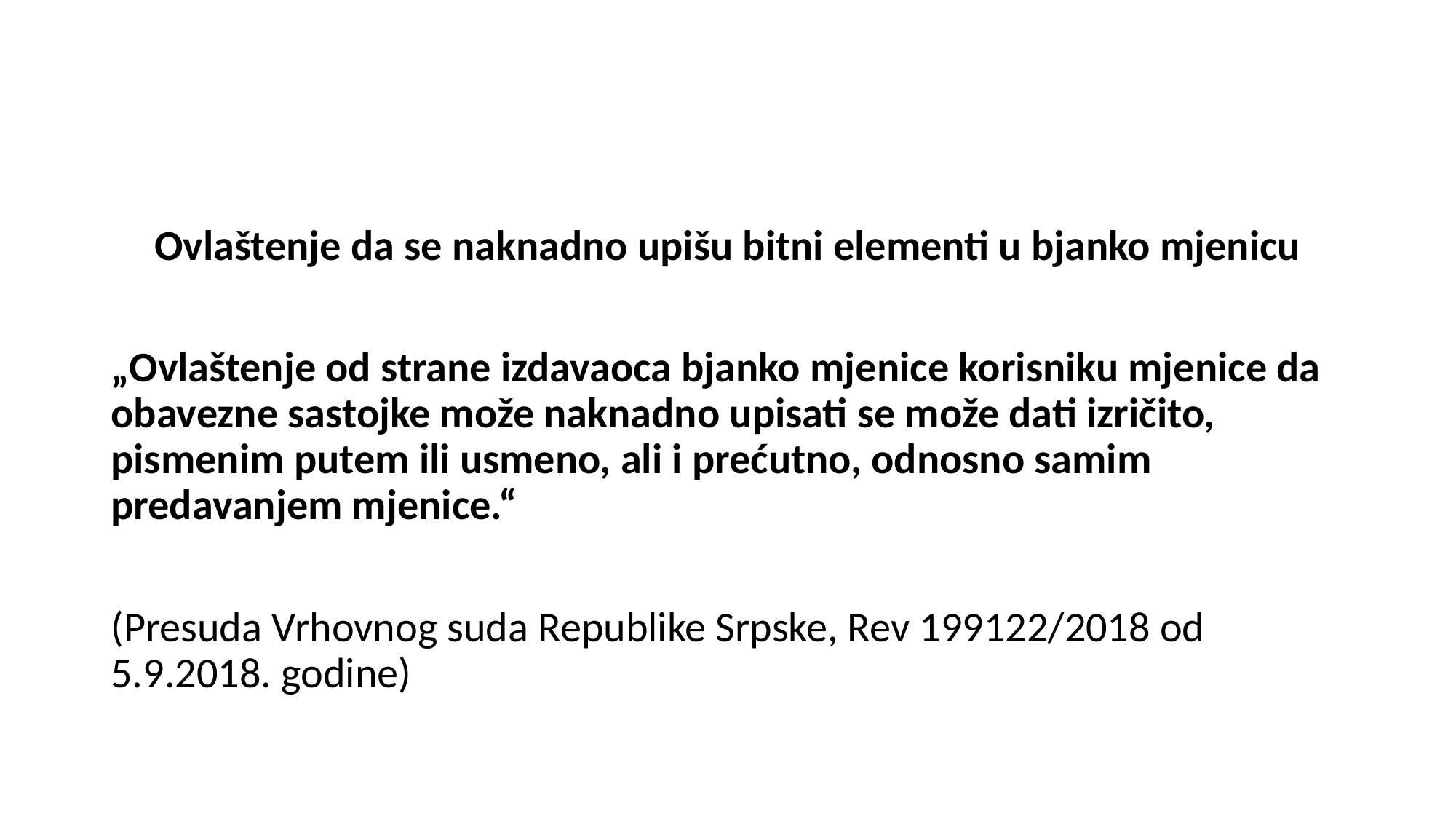

#
Ovlaštenje da se naknadno upišu bitni elementi u bjanko mjenicu

„Ovlaštenje od strane izdavaoca bjanko mjenice korisniku mjenice da obavezne sastojke može naknadno upisati se može dati izričito, pismenim putem ili usmeno, ali i prećutno, odnosno samim predavanjem mjenice.“

(Presuda Vrhovnog suda Republike Srpske, Rev 199122/2018 od 5.9.2018. godine)